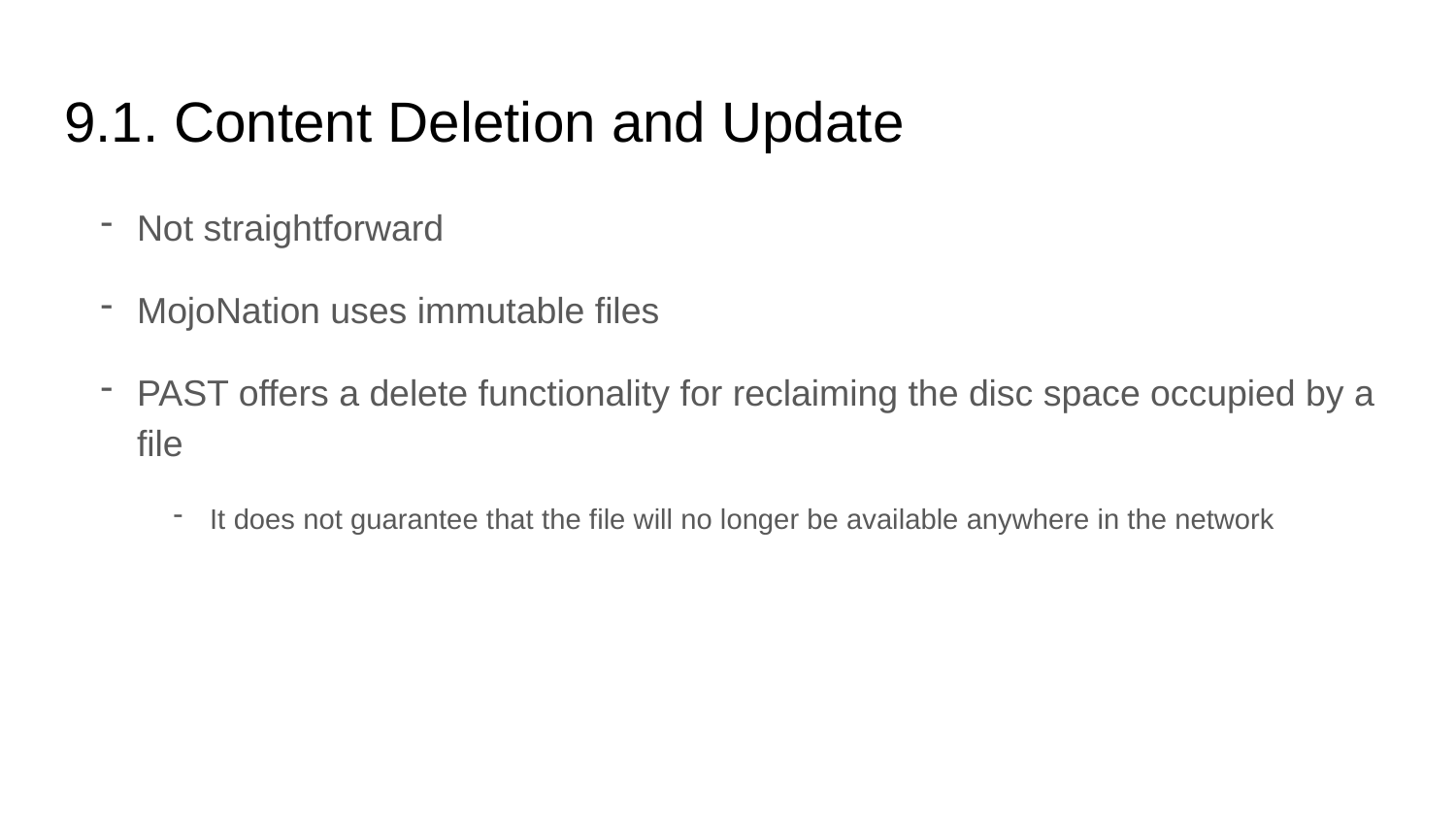

# 9.1. Content Deletion and Update
Not straightforward
MojoNation uses immutable files
PAST offers a delete functionality for reclaiming the disc space occupied by a file
It does not guarantee that the file will no longer be available anywhere in the network